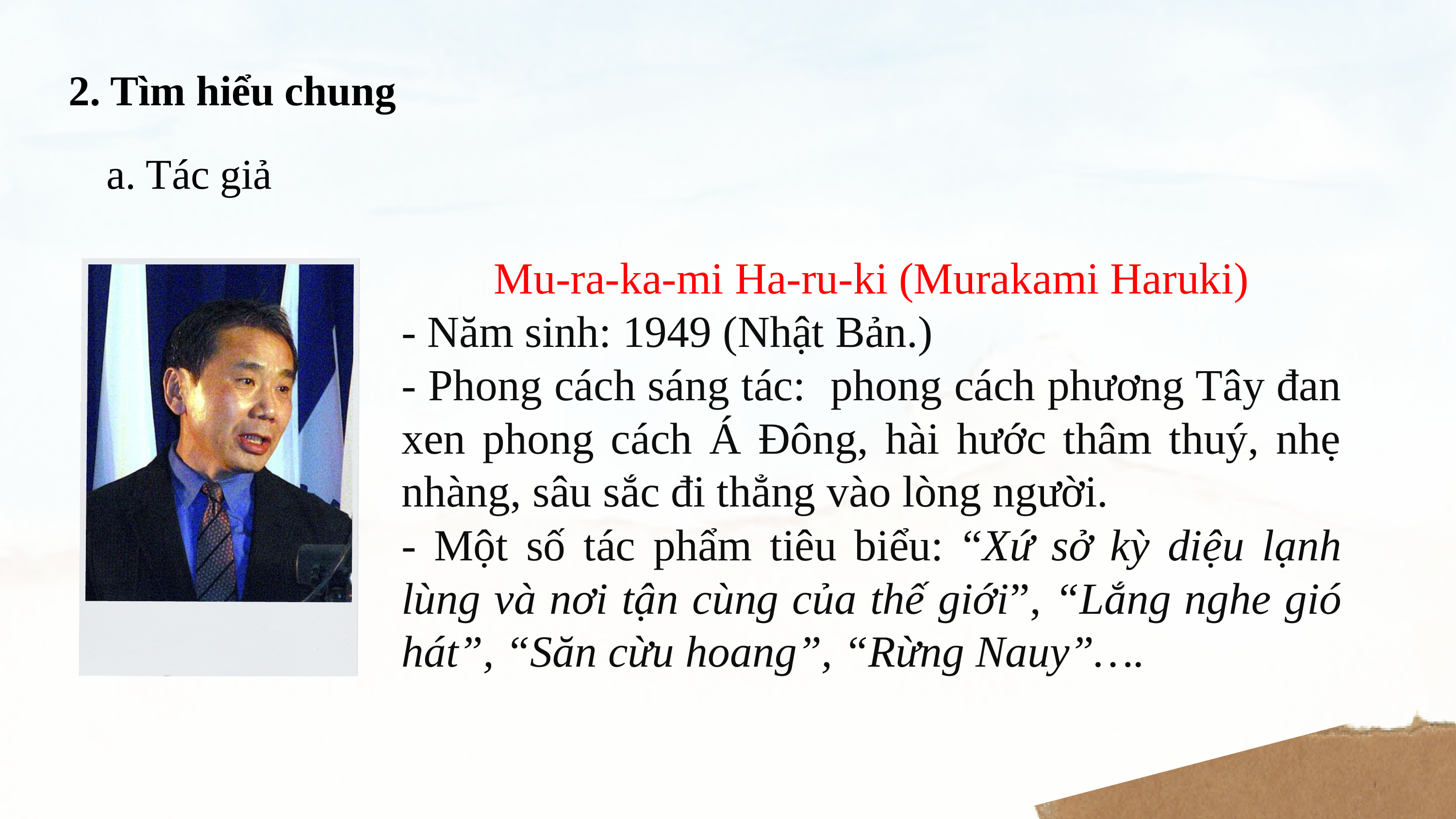

2. Tìm hiểu chung
a. Tác giả
Mu-ra-ka-mi Ha-ru-ki (Murakami Haruki)
- Năm sinh: 1949 (Nhật Bản.)
- Phong cách sáng tác:  phong cách phương Tây đan xen phong cách Á Đông, hài hước thâm thuý, nhẹ nhàng, sâu sắc đi thẳng vào lòng người.
- Một số tác phẩm tiêu biểu: “Xứ sở kỳ diệu lạnh lùng và nơi tận cùng của thế giới”, “Lắng nghe gió hát”, “Săn cừu hoang”, “Rừng Nauy”….